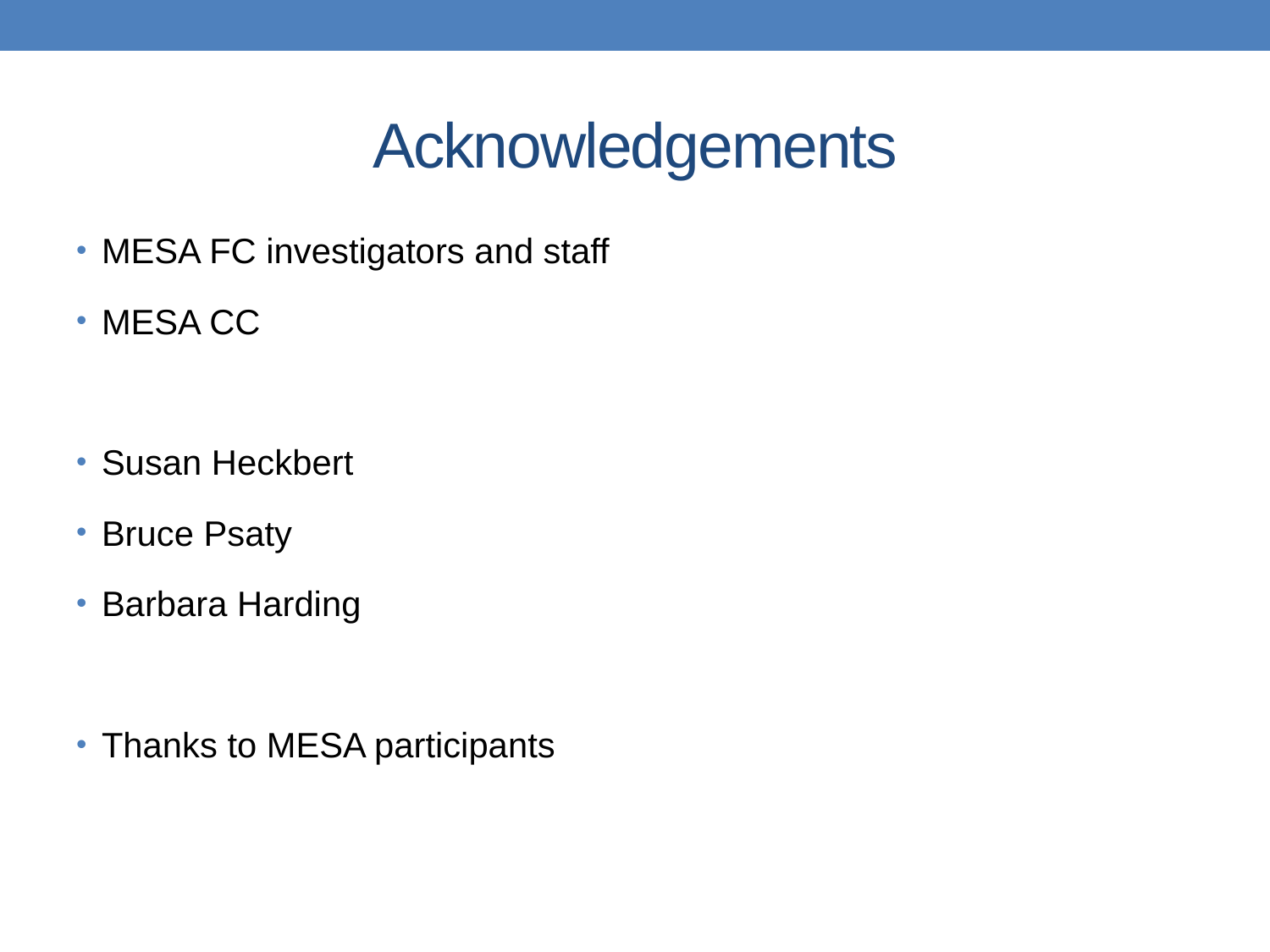

# Acknowledgements
MESA FC investigators and staff
MESA CC

Susan Heckbert
Bruce Psaty
Barbara Harding

Thanks to MESA participants